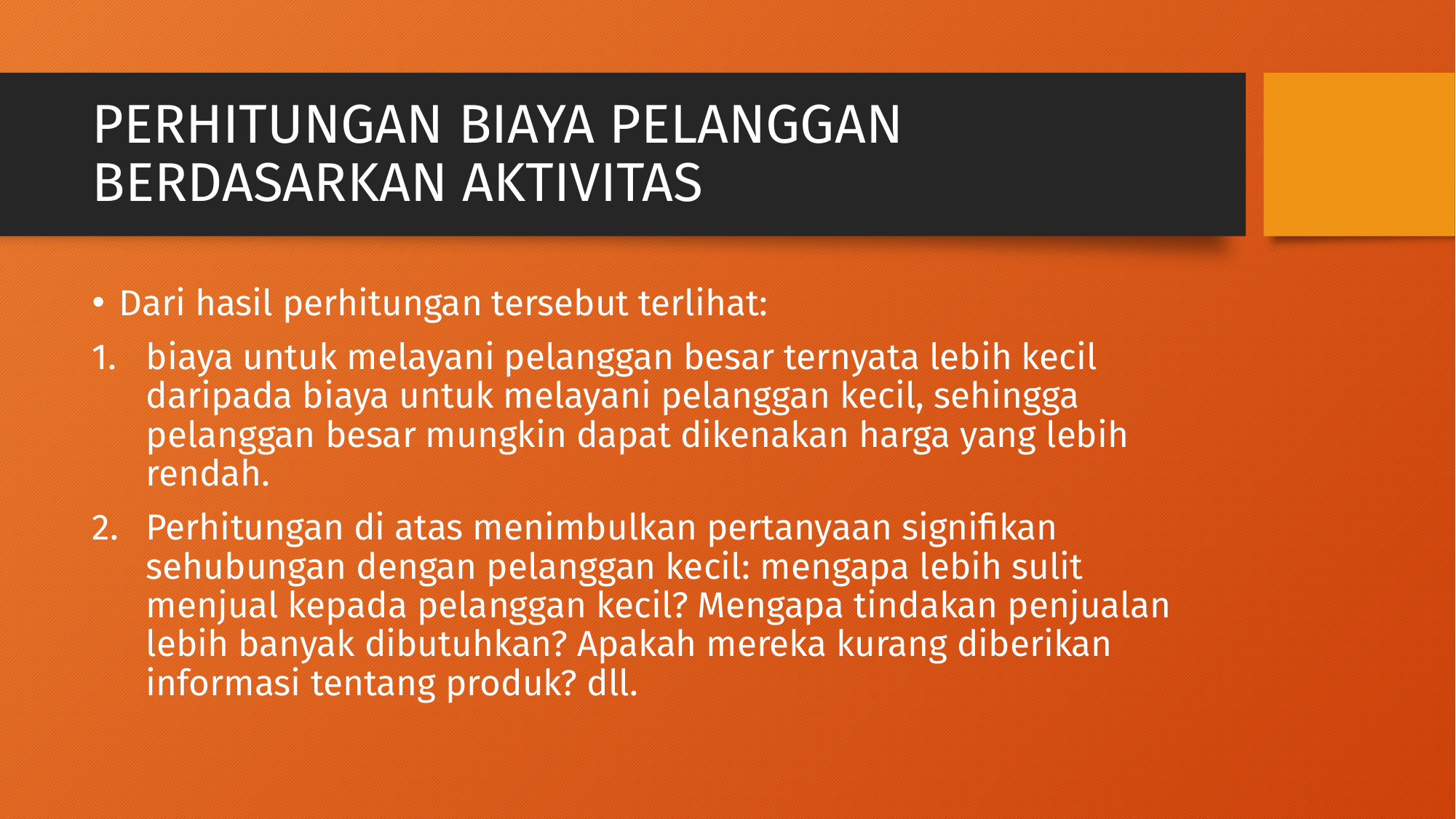

# PERHITUNGAN BIAYA PELANGGAN BERDASARKAN AKTIVITAS
Dari hasil perhitungan tersebut terlihat:
biaya untuk melayani pelanggan besar ternyata lebih kecil daripada biaya untuk melayani pelanggan kecil, sehingga pelanggan besar mungkin dapat dikenakan harga yang lebih rendah.
Perhitungan di atas menimbulkan pertanyaan signifikan sehubungan dengan pelanggan kecil: mengapa lebih sulit menjual kepada pelanggan kecil? Mengapa tindakan penjualan lebih banyak dibutuhkan? Apakah mereka kurang diberikan informasi tentang produk? dll.